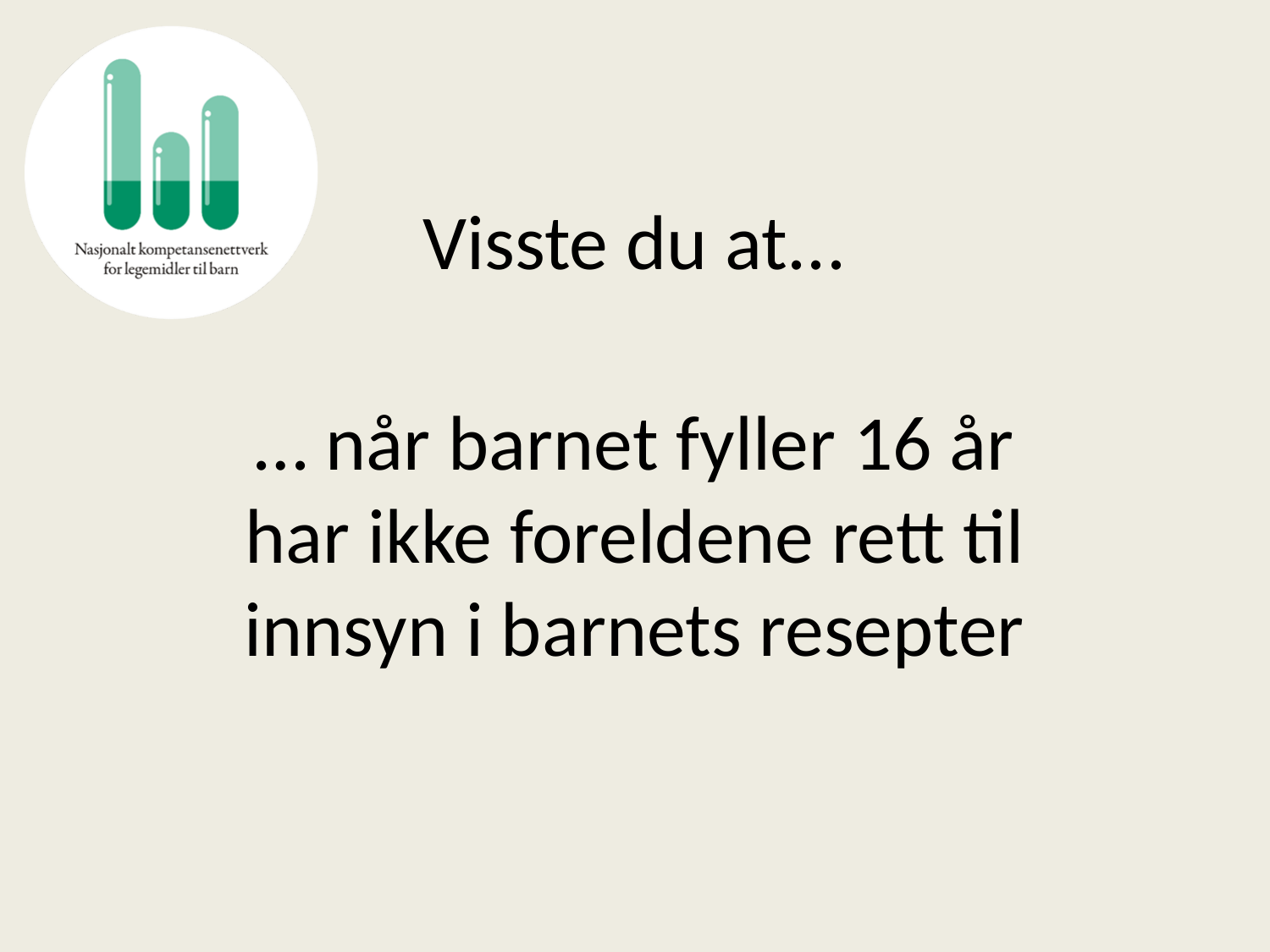

# Visste du at...
… når barnet fyller 16 år har ikke foreldene rett til innsyn i barnets resepter